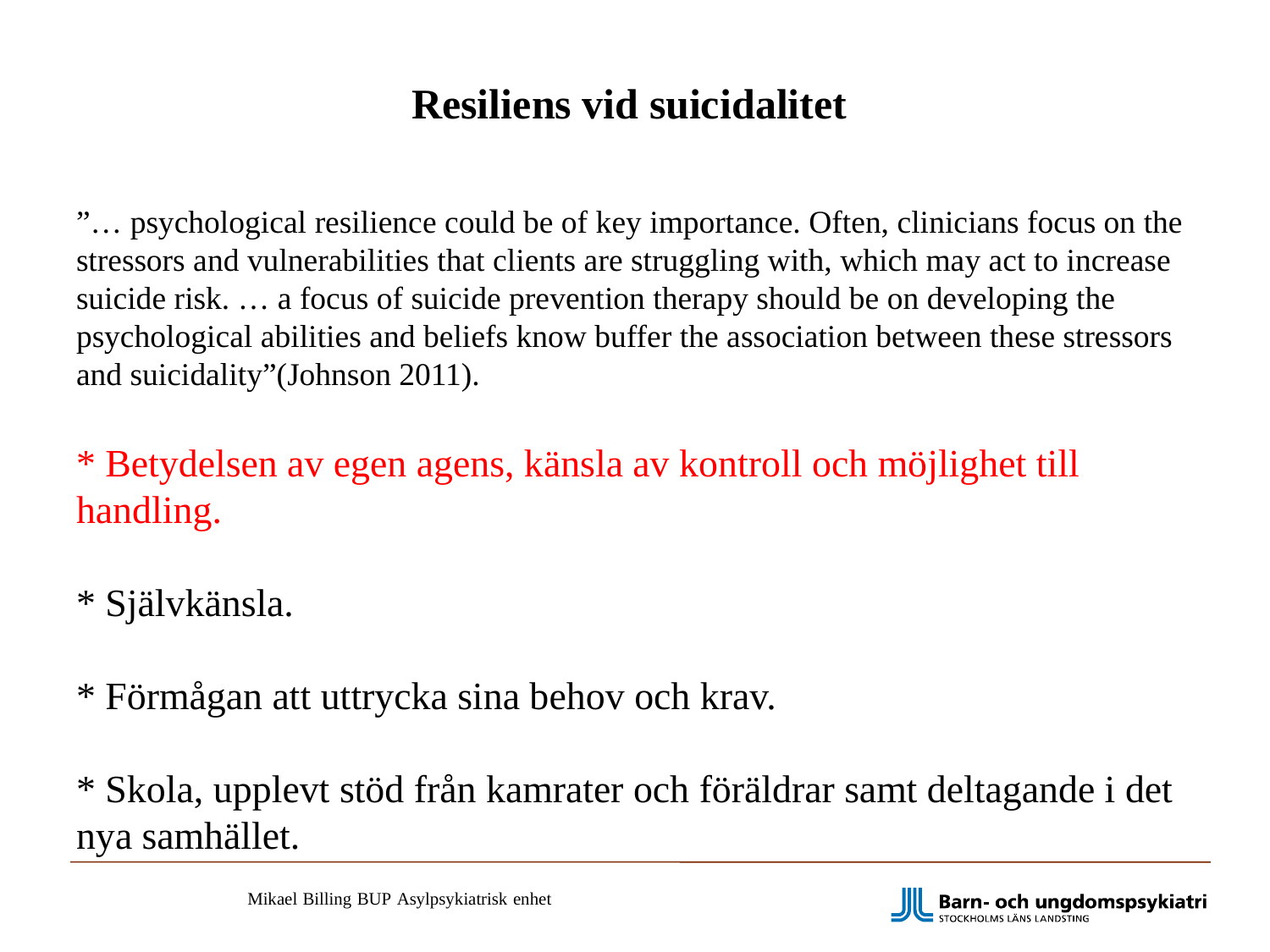

# Resiliens vid suicidalitet
”… psychological resilience could be of key importance. Often, clinicians focus on the stressors and vulnerabilities that clients are struggling with, which may act to increase suicide risk. … a focus of suicide prevention therapy should be on developing the psychological abilities and beliefs know buffer the association between these stressors and suicidality”(Johnson 2011).

* Betydelsen av egen agens, känsla av kontroll och möjlighet till handling.

* Självkänsla.

* Förmågan att uttrycka sina behov och krav.

* Skola, upplevt stöd från kamrater och föräldrar samt deltagande i det nya samhället.